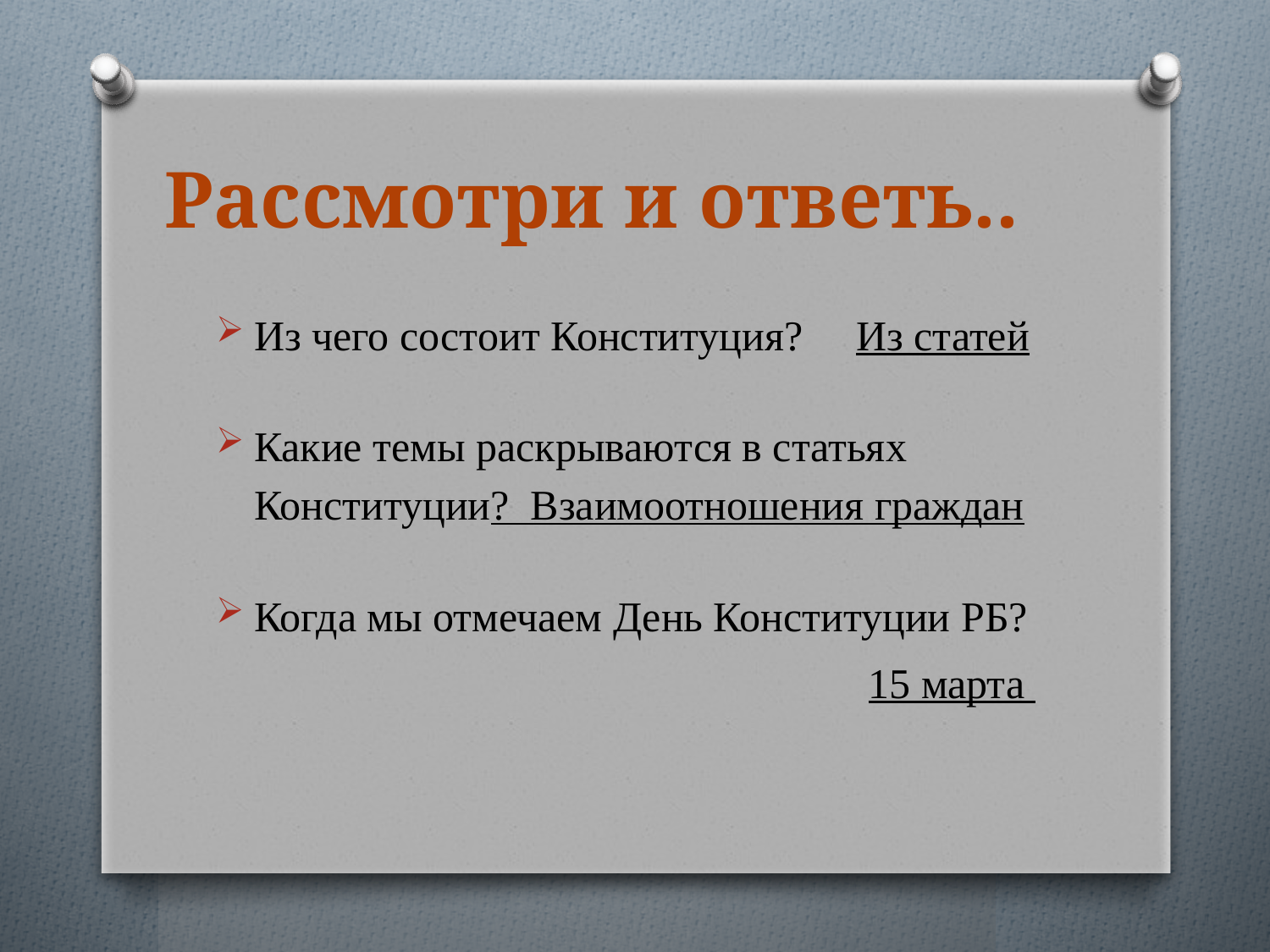

# Рассмотри и ответь..
Из чего состоит Конституция?     Из статей

Какие темы раскрываются в статьях Конституции?  Взаимоотношения граждан

Когда мы отмечаем День Конституции РБ?
15 марта